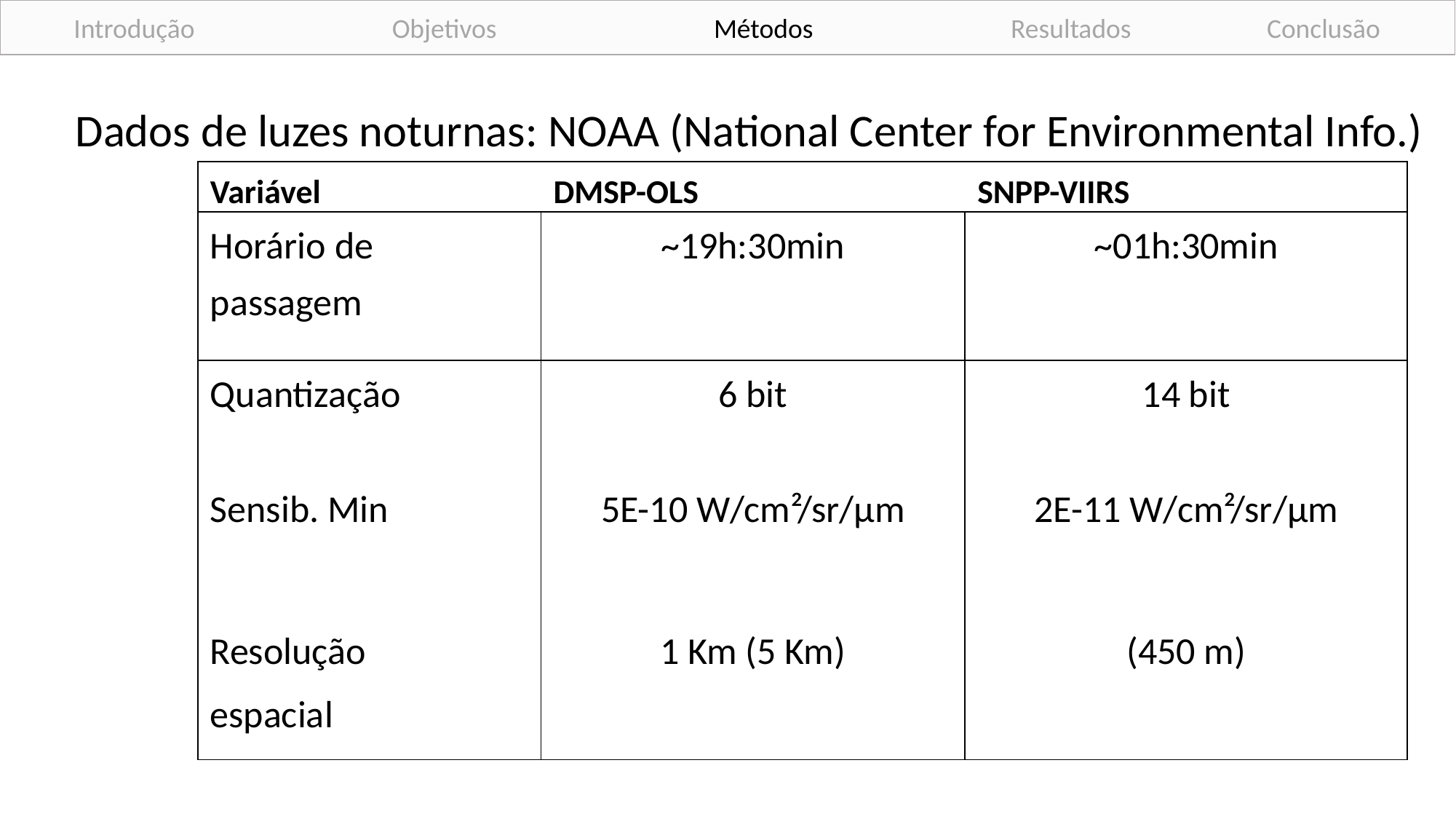

Introdução                                Objetivos                                   Métodos                                Resultados                      Conclusão
Dados de luzes noturnas: NOAA (National Center for Environmental Info.)
| Variável | DMSP-OLS | SNPP-VIIRS |
| --- | --- | --- |
| Horário de passagem | ~19h:30min | ~01h:30min |
| Quantização | 6 bit | 14 bit |
| Sensib. Min | 5E-10 W/cm²/sr/µm | 2E-11 W/cm²/sr/µm |
| Resolução espacial | 1 Km (5 Km) | (450 m) |